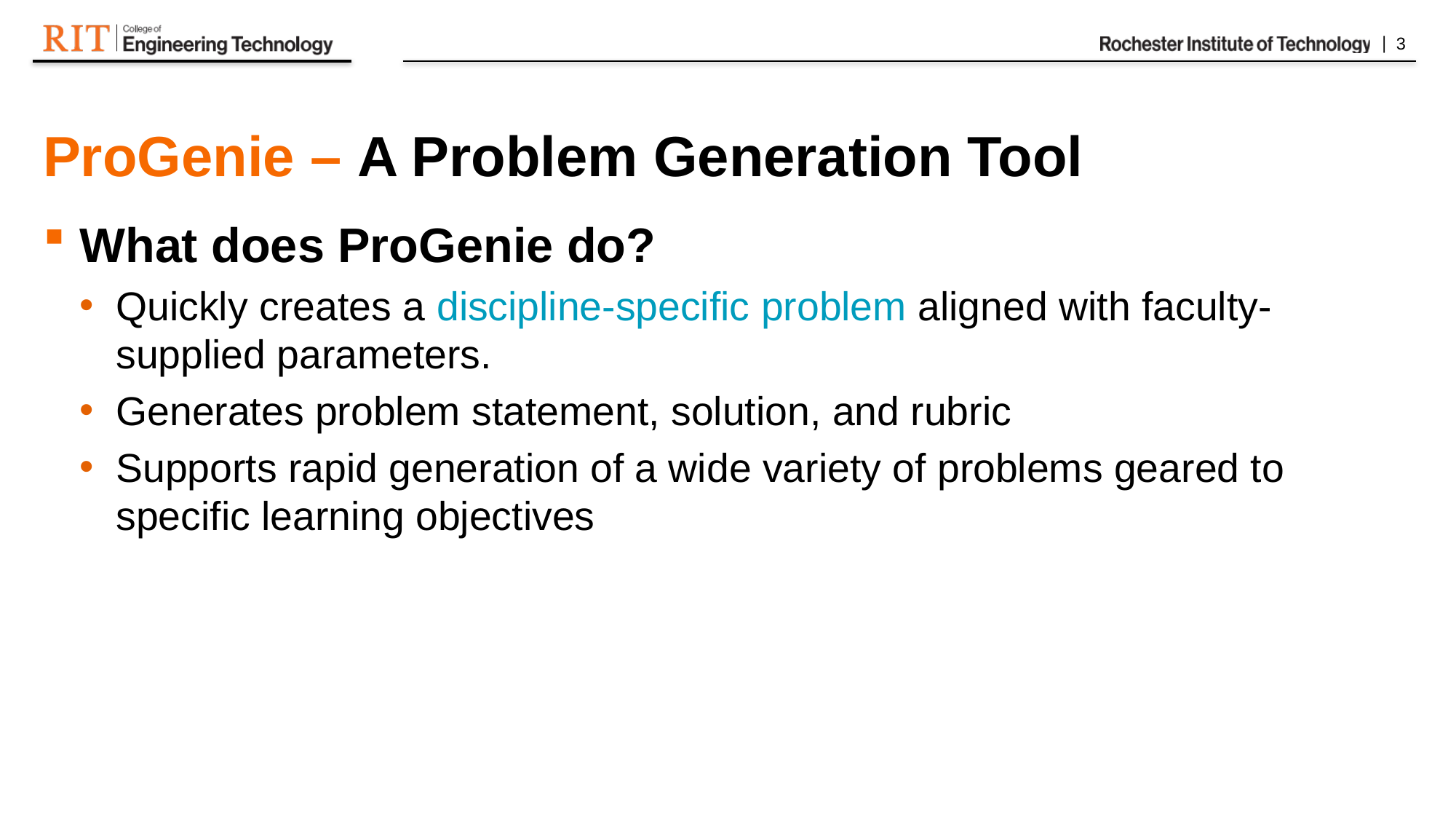

ProGenie – A Problem Generation Tool
What does ProGenie do?
Quickly creates a discipline-specific problem aligned with faculty-supplied parameters.
Generates problem statement, solution, and rubric
Supports rapid generation of a wide variety of problems geared to specific learning objectives